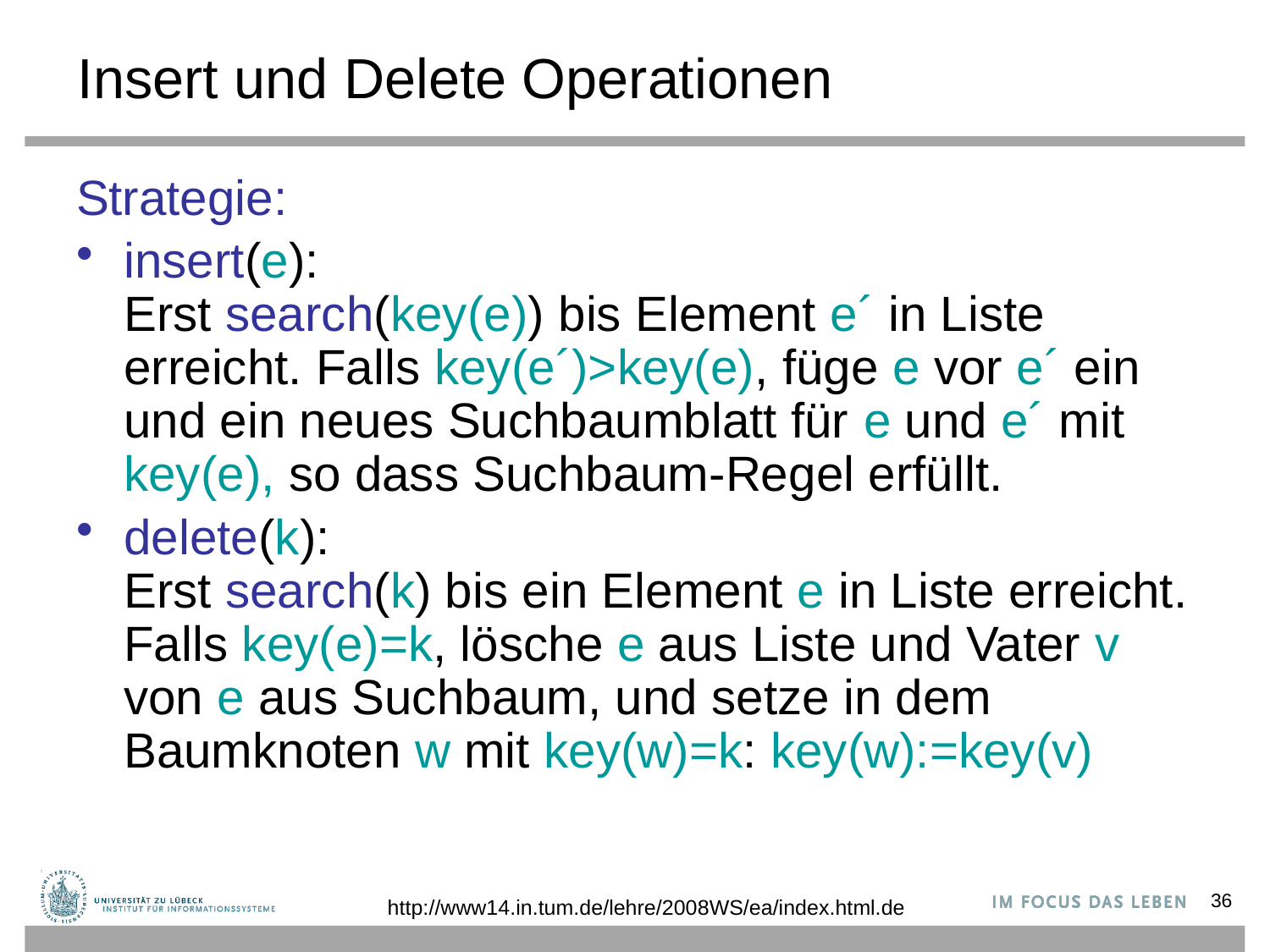

# Insert und Delete Operationen
Strategie:
insert(e):
Erst search(key(e)) bis Element e´ in Liste erreicht. Falls key(e´)>key(e), füge e vor e´ ein und ein neues Suchbaumblatt für e und e´ mit key(e), so dass Suchbaum-Regel erfüllt.
delete(k):
Erst search(k) bis ein Element e in Liste erreicht. Falls key(e)=k, lösche e aus Liste und Vater v von e aus Suchbaum, und setze in dem Baumknoten w mit key(w)=k: key(w):=key(v)
http://www14.in.tum.de/lehre/2008WS/ea/index.html.de
36